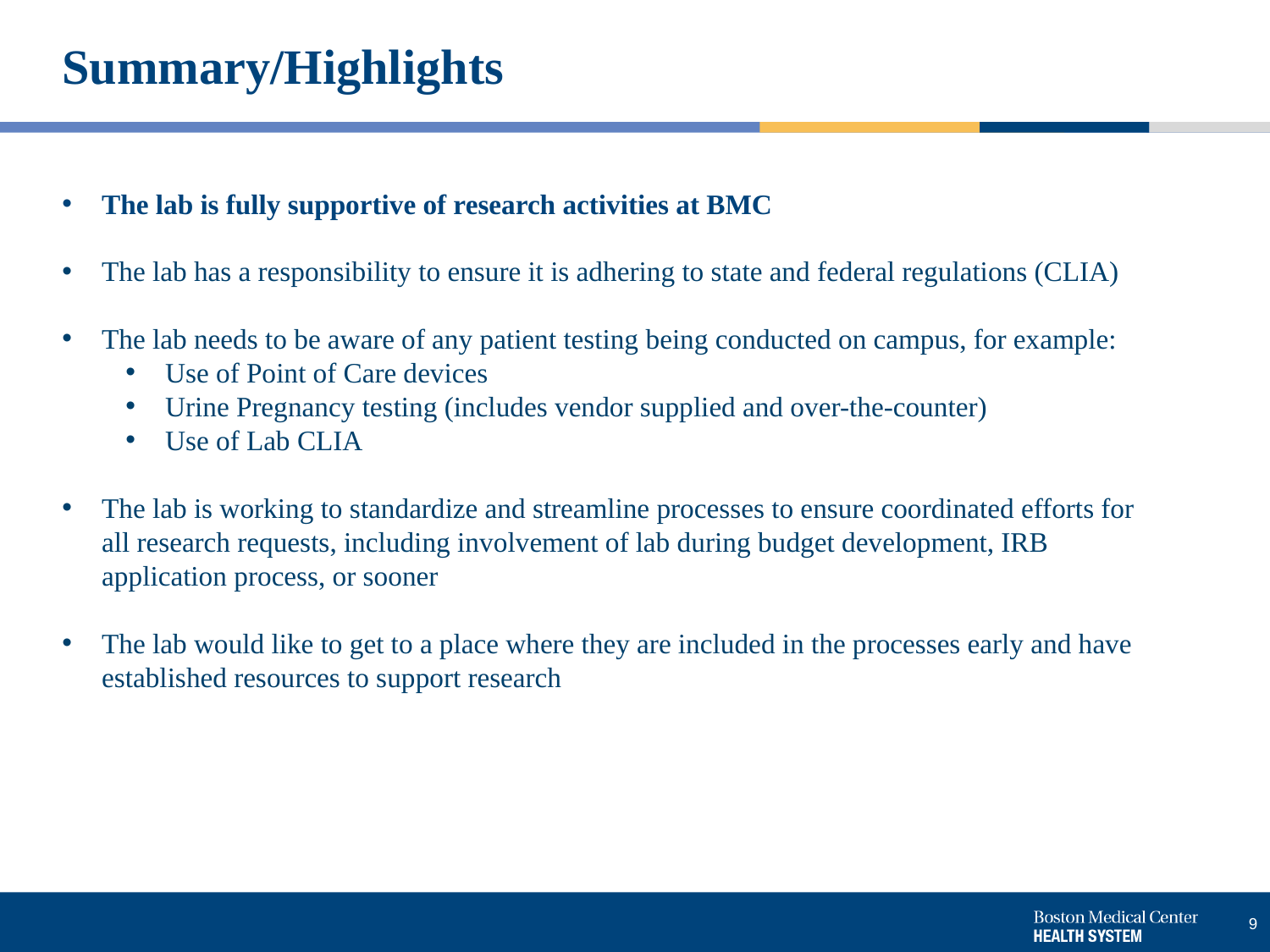

# Summary/Highlights
The lab is fully supportive of research activities at BMC

The lab has a responsibility to ensure it is adhering to state and federal regulations (CLIA)

The lab needs to be aware of any patient testing being conducted on campus, for example:
Use of Point of Care devices
Urine Pregnancy testing (includes vendor supplied and over-the-counter)
Use of Lab CLIA

The lab is working to standardize and streamline processes to ensure coordinated efforts for all research requests, including involvement of lab during budget development, IRB application process, or sooner

The lab would like to get to a place where they are included in the processes early and have established resources to support research